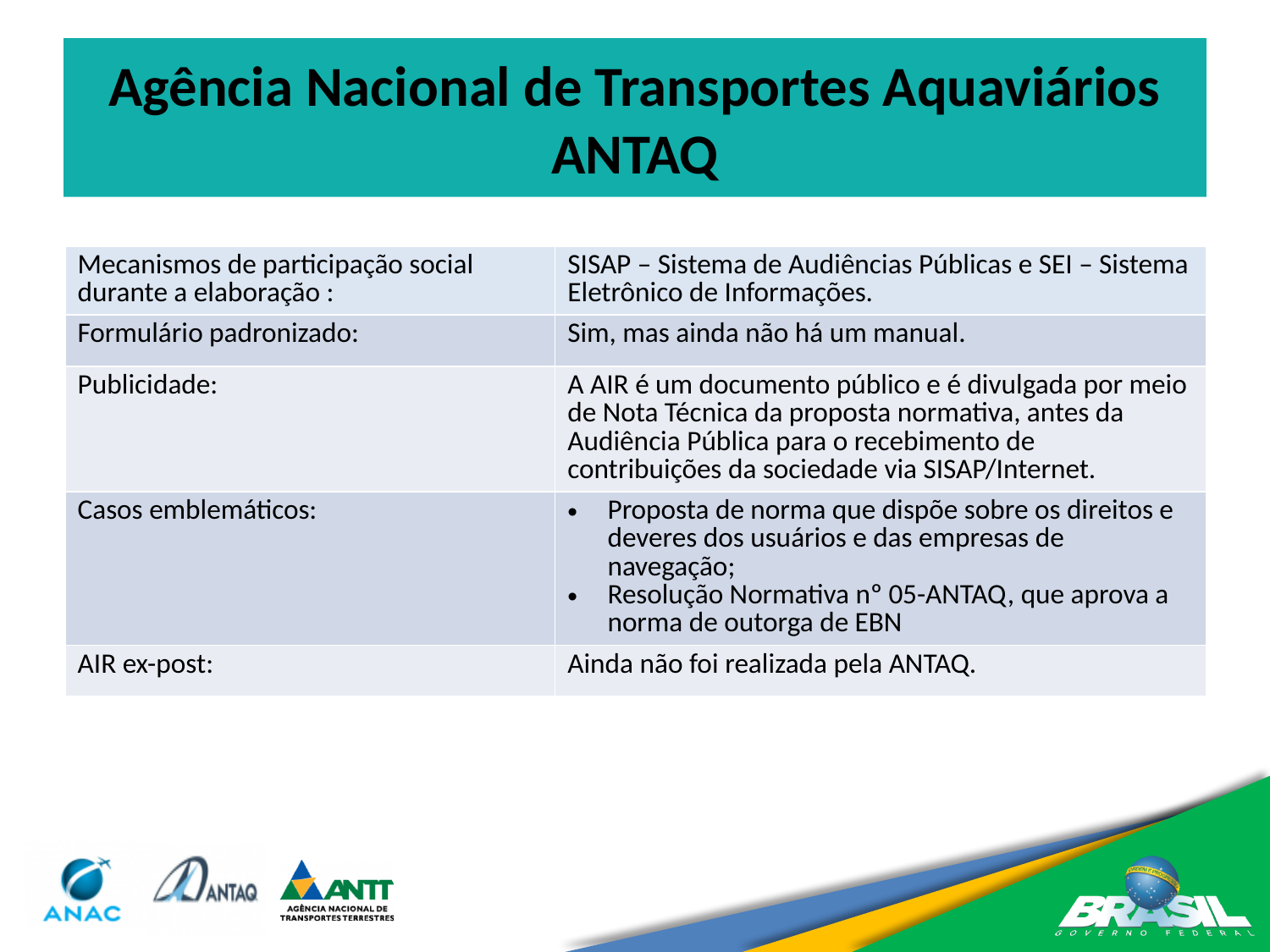

# Agência Nacional de Transportes Aquaviários ANTAQ

| Mecanismos de participação social durante a elaboração : | SISAP – Sistema de Audiências Públicas e SEI – Sistema Eletrônico de Informações. |
| --- | --- |
| Formulário padronizado: | Sim, mas ainda não há um manual. |
| Publicidade: | A AIR é um documento público e é divulgada por meio de Nota Técnica da proposta normativa, antes da Audiência Pública para o recebimento de contribuições da sociedade via SISAP/Internet. |
| Casos emblemáticos: | Proposta de norma que dispõe sobre os direitos e deveres dos usuários e das empresas de navegação; Resolução Normativa nº 05-ANTAQ, que aprova a norma de outorga de EBN |
| AIR ex-post: | Ainda não foi realizada pela ANTAQ. |